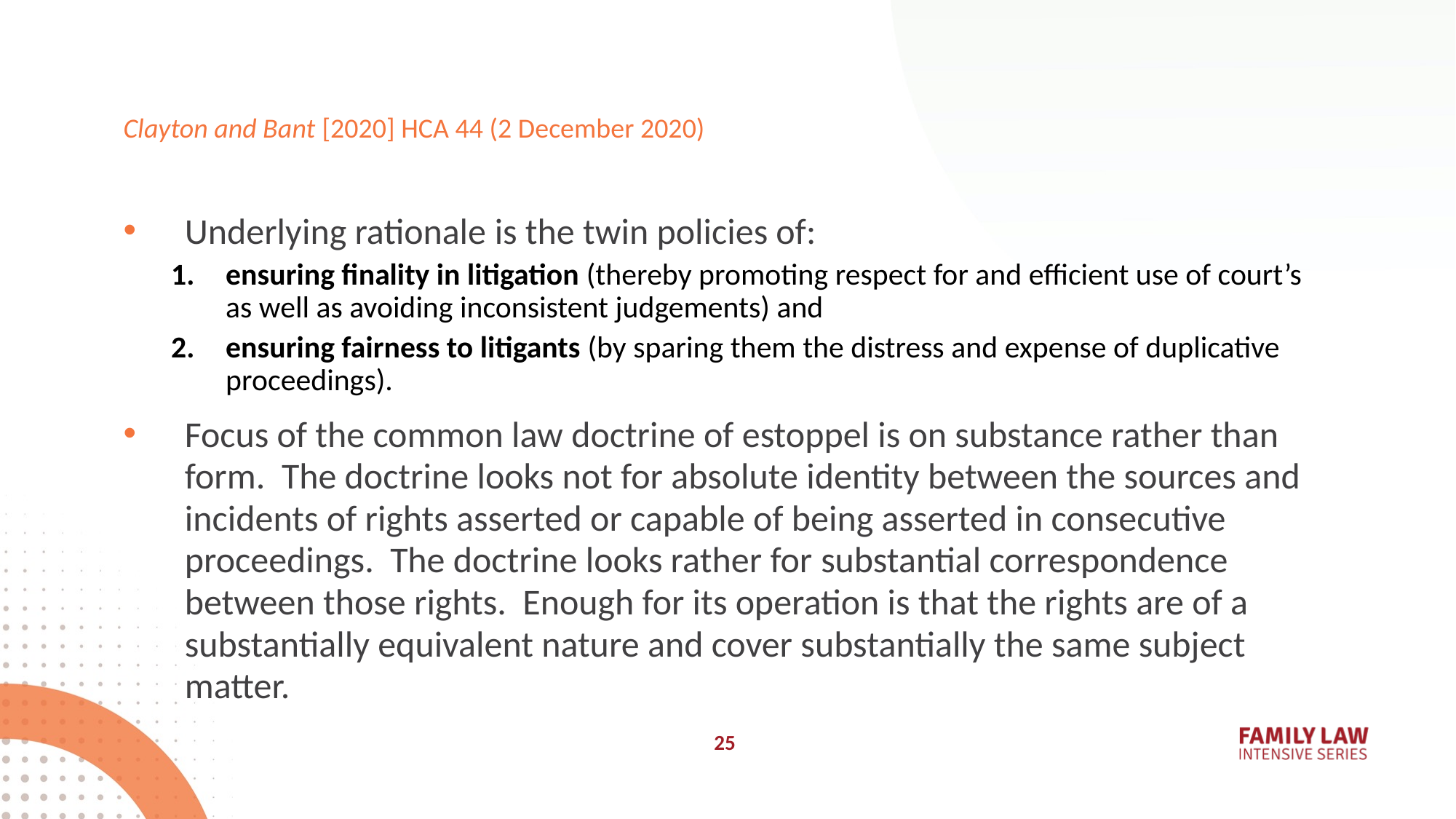

# Clayton and Bant [2020] HCA 44 (2 December 2020)
Underlying rationale is the twin policies of:
ensuring finality in litigation (thereby promoting respect for and efficient use of court’s as well as avoiding inconsistent judgements) and
ensuring fairness to litigants (by sparing them the distress and expense of duplicative proceedings).
Focus of the common law doctrine of estoppel is on substance rather than form.  The doctrine looks not for absolute identity between the sources and incidents of rights asserted or capable of being asserted in consecutive proceedings.  The doctrine looks rather for substantial correspondence between those rights.  Enough for its operation is that the rights are of a substantially equivalent nature and cover substantially the same subject matter.